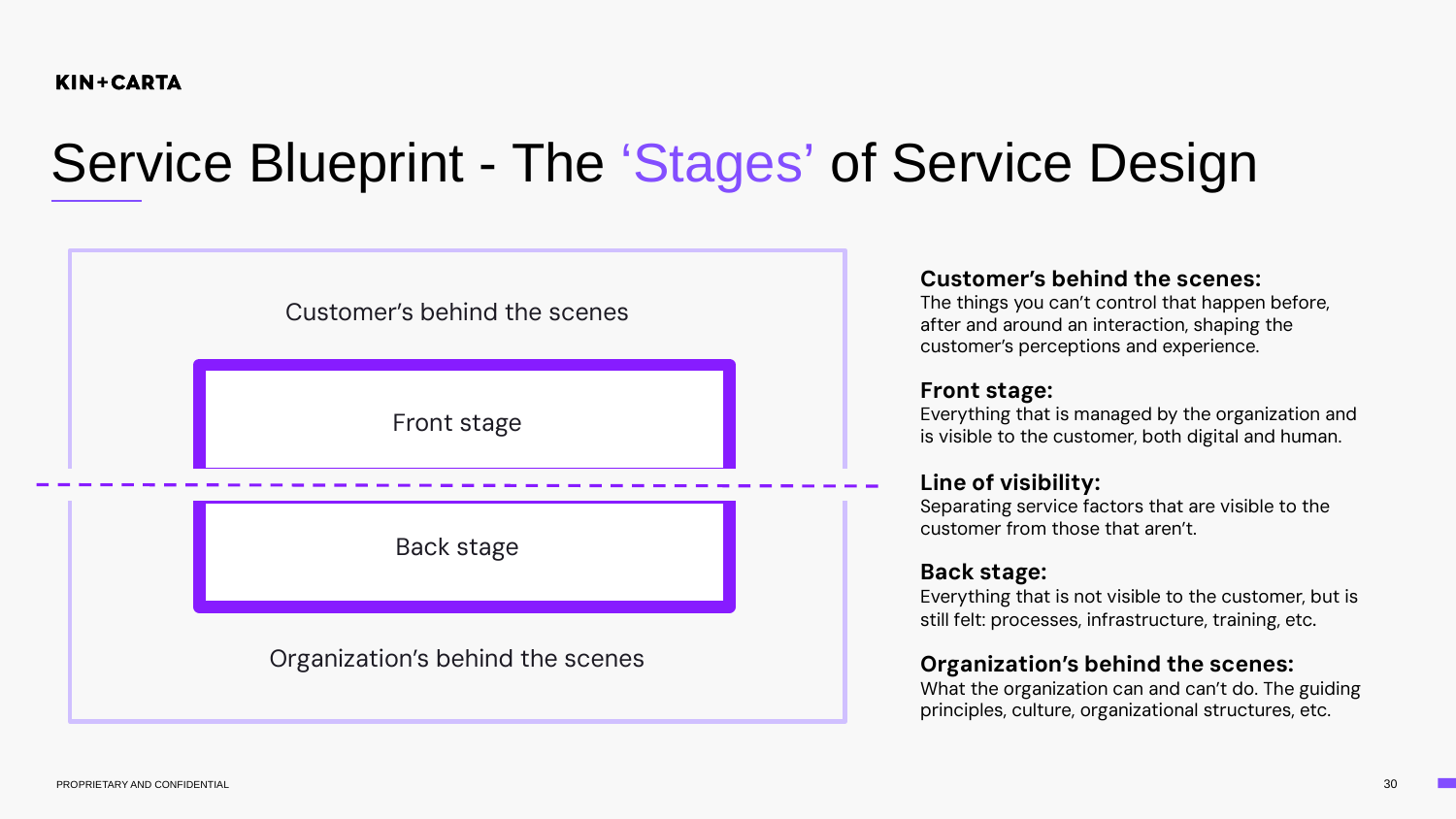

# Service Blueprint - The ‘Stages’ of Service Design

Customer’s behind the scenes:
The things you can’t control that happen before, after and around an interaction, shaping the customer’s perceptions and experience.

Front stage:
Everything that is managed by the organization and is visible to the customer, both digital and human.

Line of visibility:
Separating service factors that are visible to the customer from those that aren’t.

Back stage:
Everything that is not visible to the customer, but is still felt: processes, infrastructure, training, etc.

Organization’s behind the scenes:
What the organization can and can’t do. The guiding principles, culture, organizational structures, etc.
Customer’s behind the scenes

Front stage

Back stage
Organization’s behind the scenes